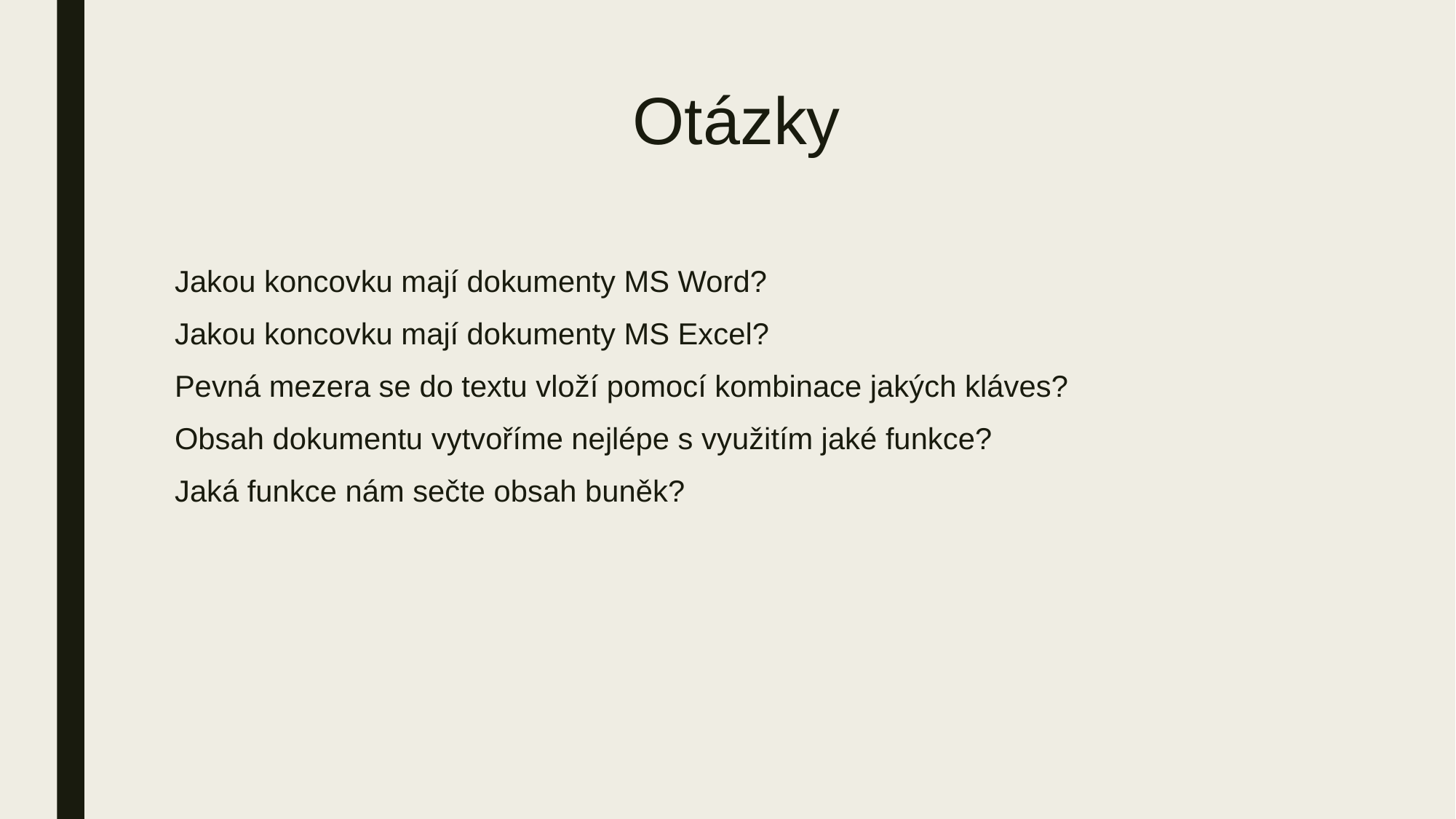

# Otázky
Jakou koncovku mají dokumenty MS Word?
Jakou koncovku mají dokumenty MS Excel?
Pevná mezera se do textu vloží pomocí kombinace jakých kláves?
Obsah dokumentu vytvoříme nejlépe s využitím jaké funkce?
Jaká funkce nám sečte obsah buněk?